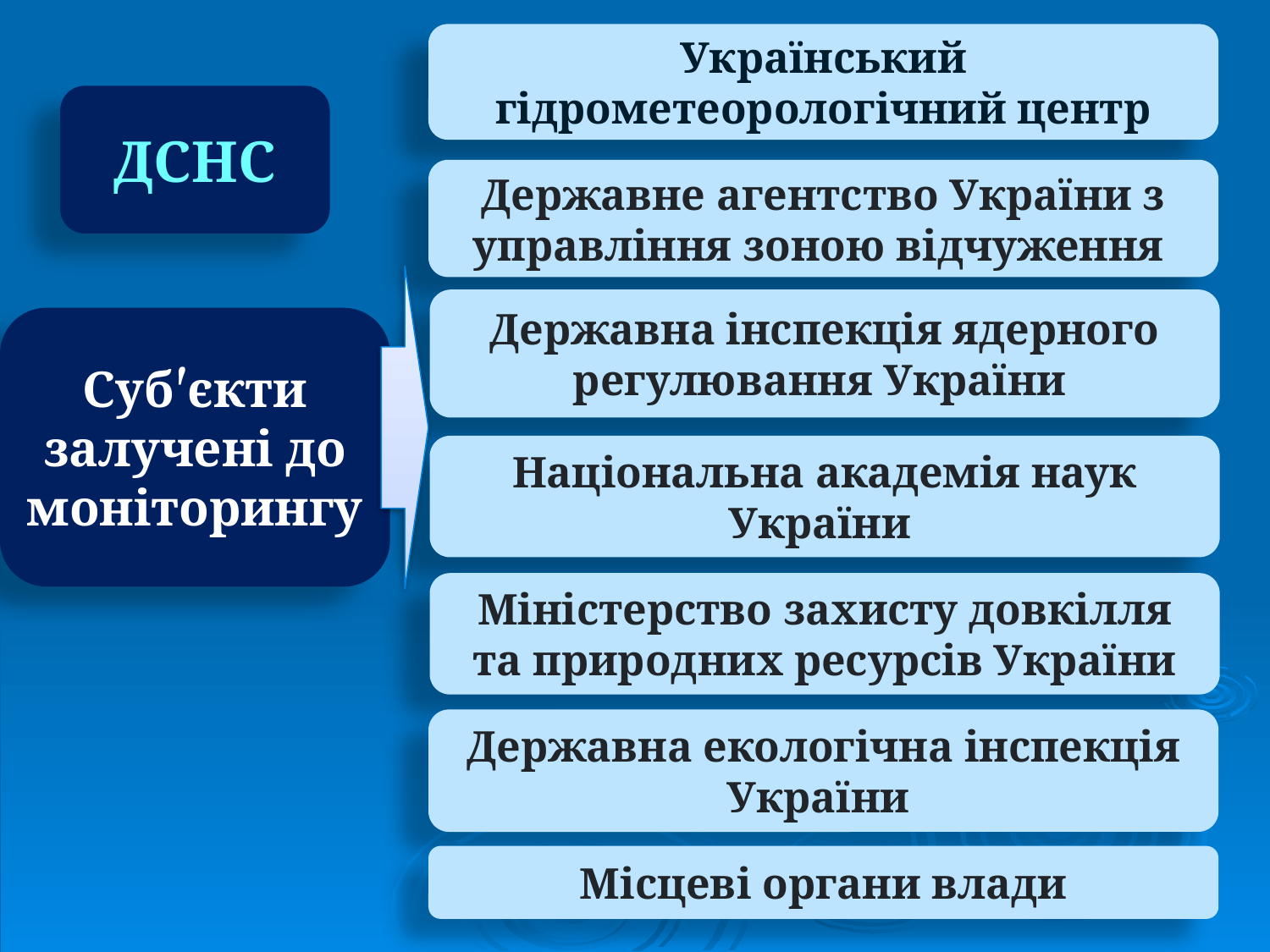

Український гідрометеорологічний центр
ДСНС
Державне агентство України з управління зоною відчуження

Державна інспекція ядерного регулювання України
Суб'єкти залучені до моніторингу
Національна академія наук України
Міністерство захисту довкілля та природних ресурсів України
Державна екологічна інспекція України
Місцеві органи влади